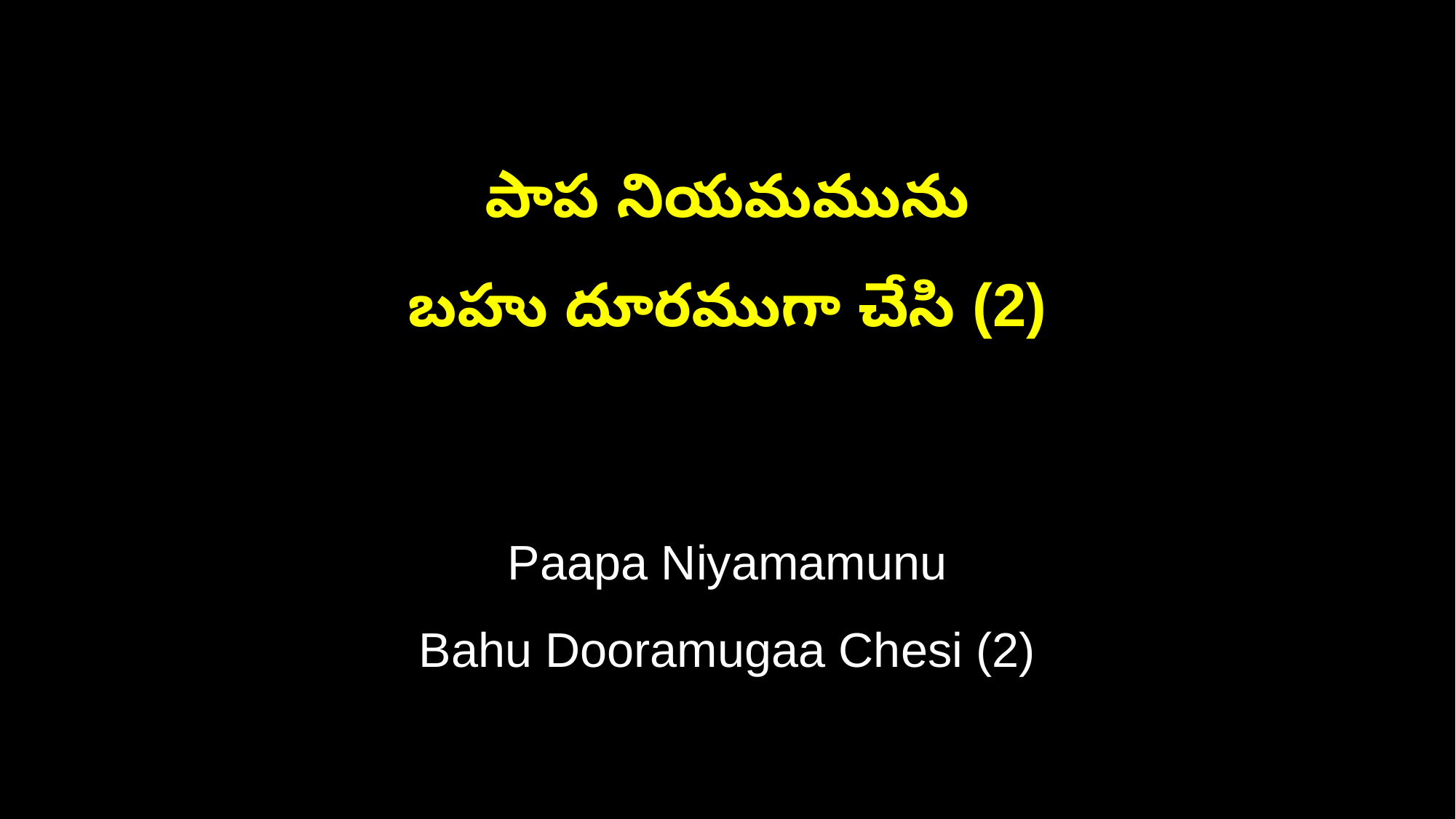

పాప నియమమును
బహు దూరముగా చేసి (2)
Paapa Niyamamunu
Bahu Dooramugaa Chesi (2)